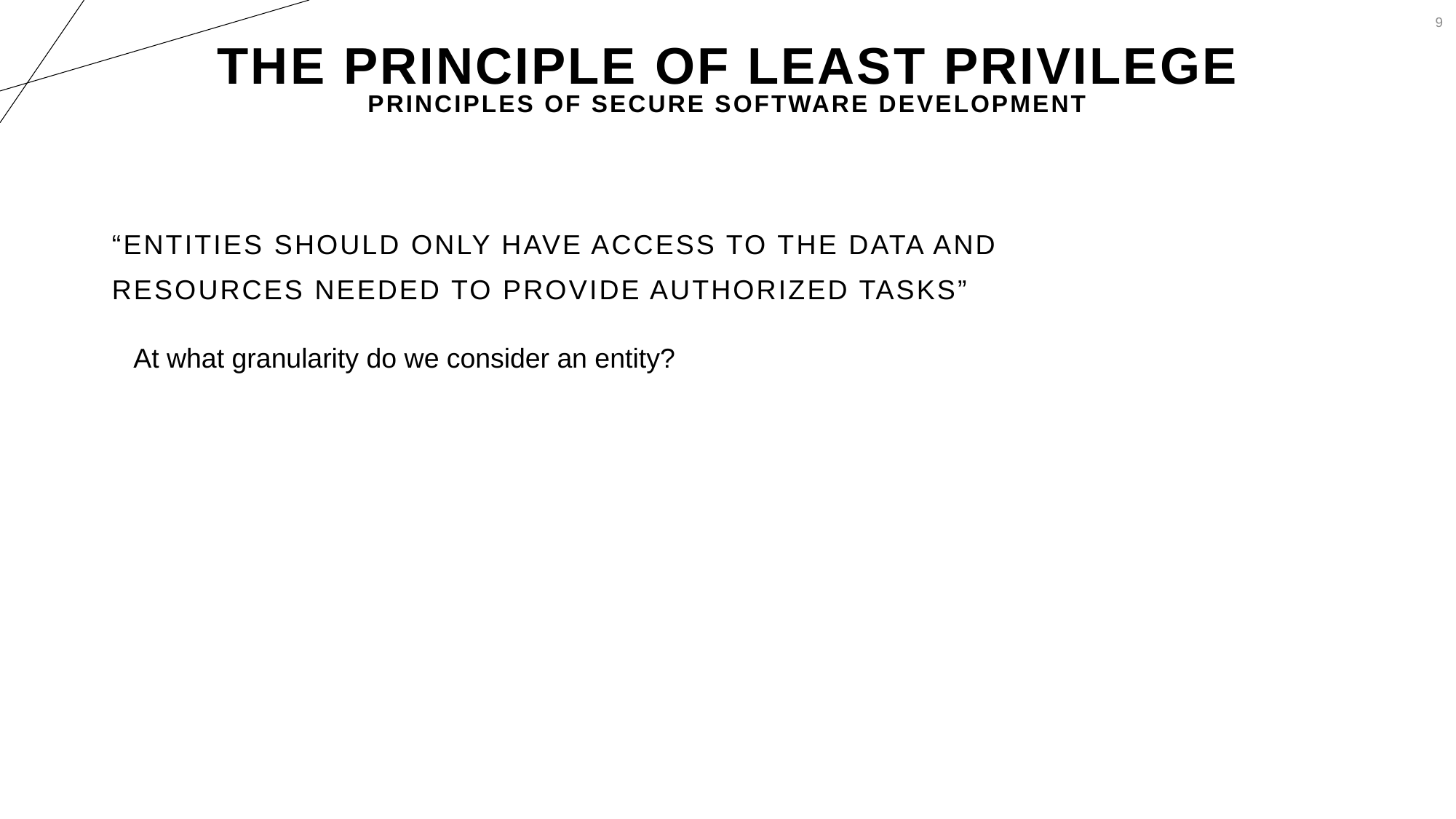

9
# The Principle of least privilege
Principles of Secure Software Development
“Entities should only have access to the data and
resources needed to provide authorized tasks”
At what granularity do we consider an entity?